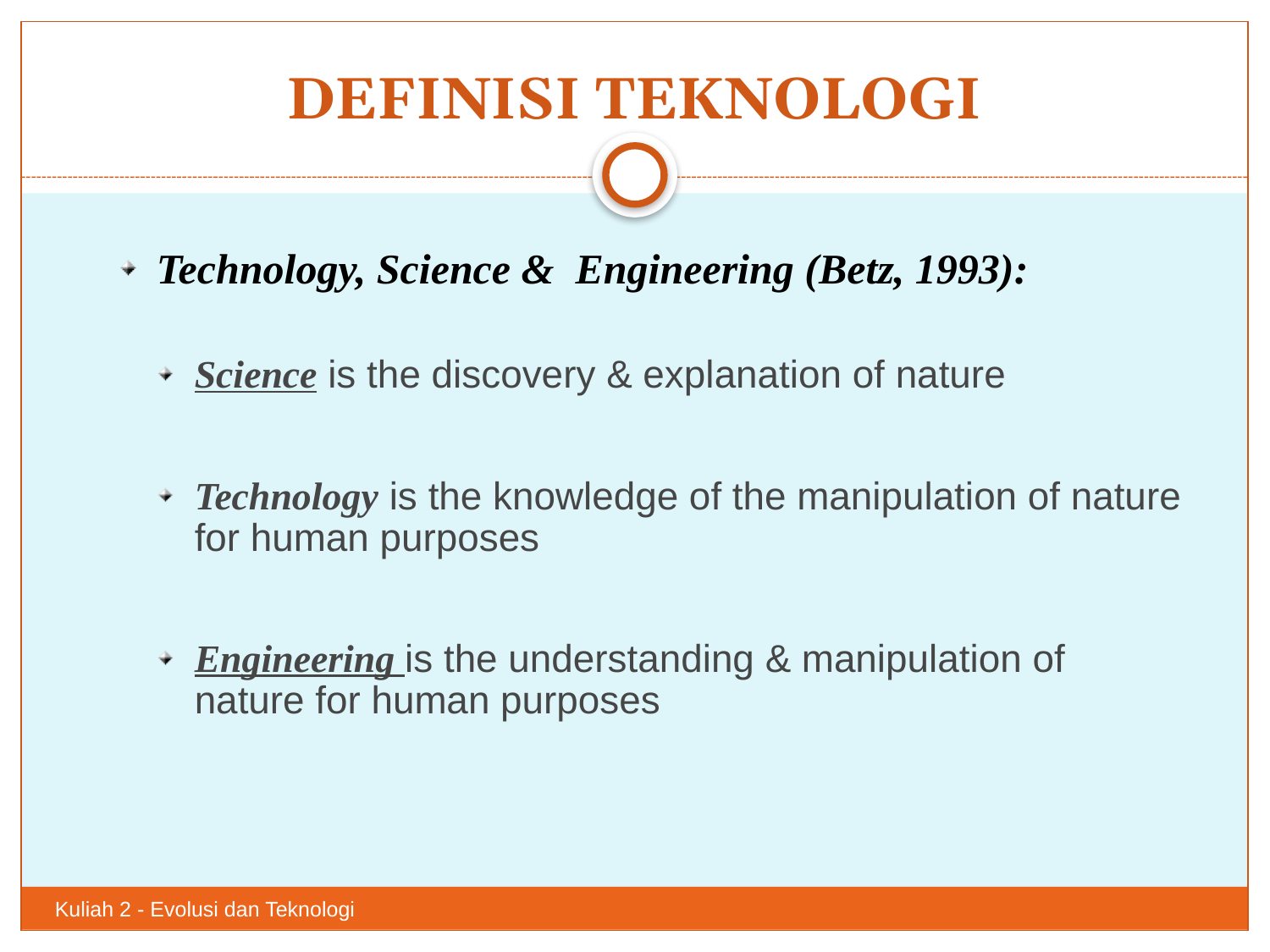

# DEFINISI TEKNOLOGI
41

Technology, Science &  Engineering (Betz, 1993):

Science is the discovery & explanation of nature

Technology is the knowledge of the manipulation of nature for human purposes

Engineering is the understanding & manipulation of nature for human purposes
Kuliah 2 - Evolusi dan Teknologi